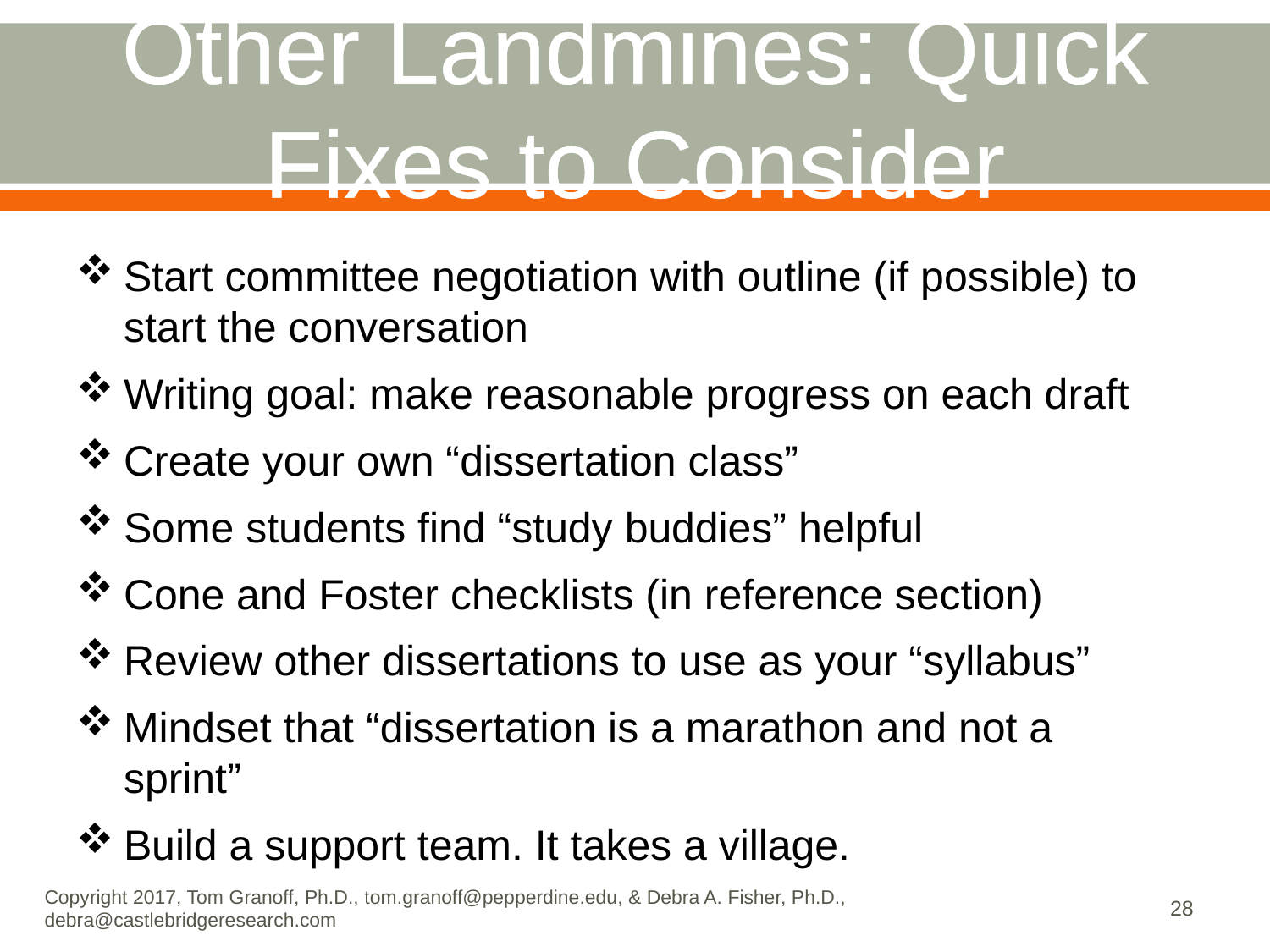

# Other Landmines: Quick Fixes to Consider
Start committee negotiation with outline (if possible) to start the conversation
Writing goal: make reasonable progress on each draft
Create your own “dissertation class”
Some students find “study buddies” helpful
Cone and Foster checklists (in reference section)
Review other dissertations to use as your “syllabus”
Mindset that “dissertation is a marathon and not a sprint”
Build a support team. It takes a village.
Copyright 2017, Tom Granoff, Ph.D., tom.granoff@pepperdine.edu, & Debra A. Fisher, Ph.D., debra@castlebridgeresearch.com
28